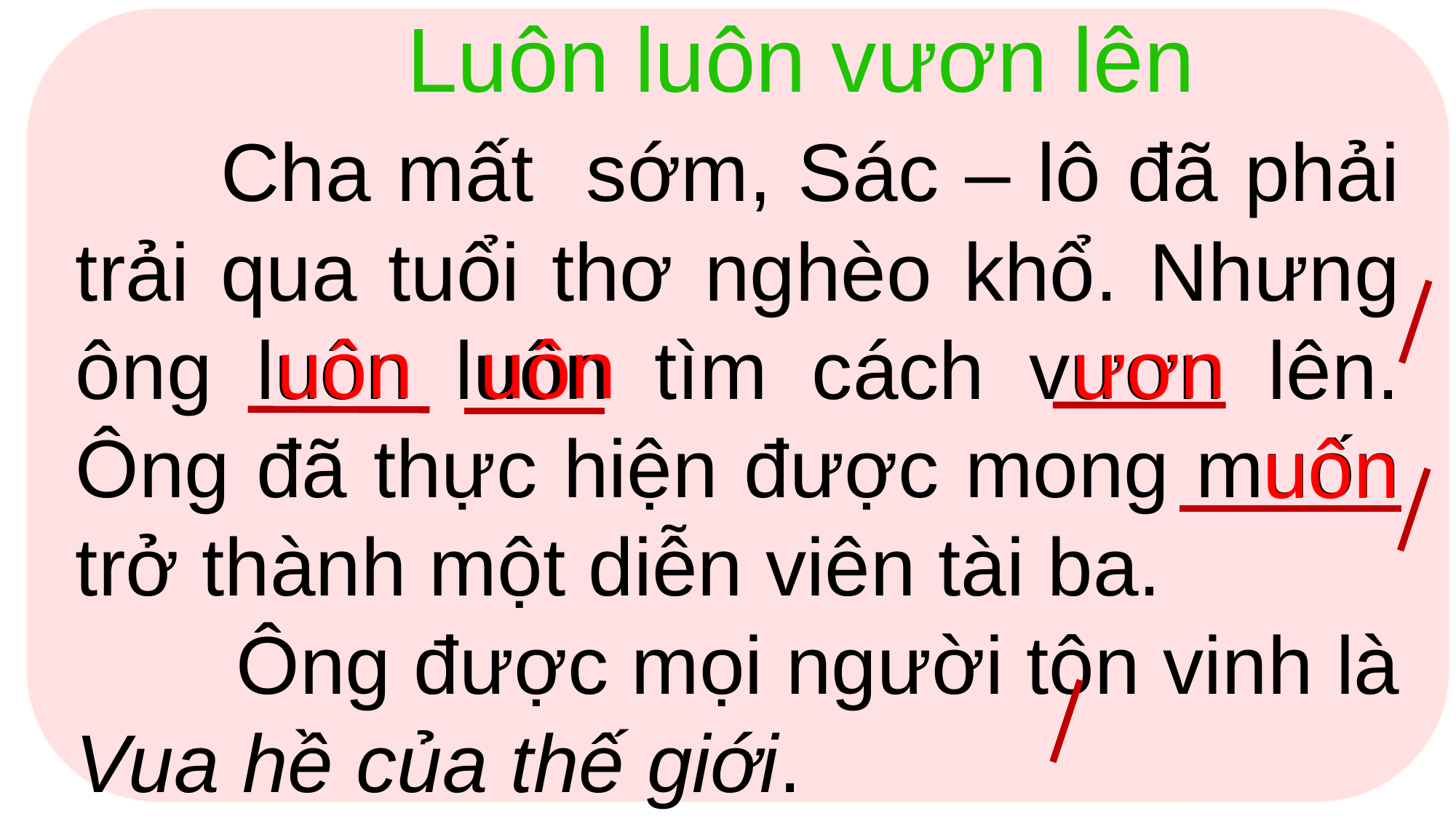

Luôn luôn vươn lên
     Cha mất  sớm, Sác – lô đã phải trải qua tuổi thơ nghèo khổ. Nhưng ông luôn luôn tìm cách vươn lên. Ông đã thực hiện được mong muốn trở thành một diễn viên tài ba.
       Ông được mọi người tôn vinh là Vua hề của thế giới.
uôn
uôn
ươn
uôn